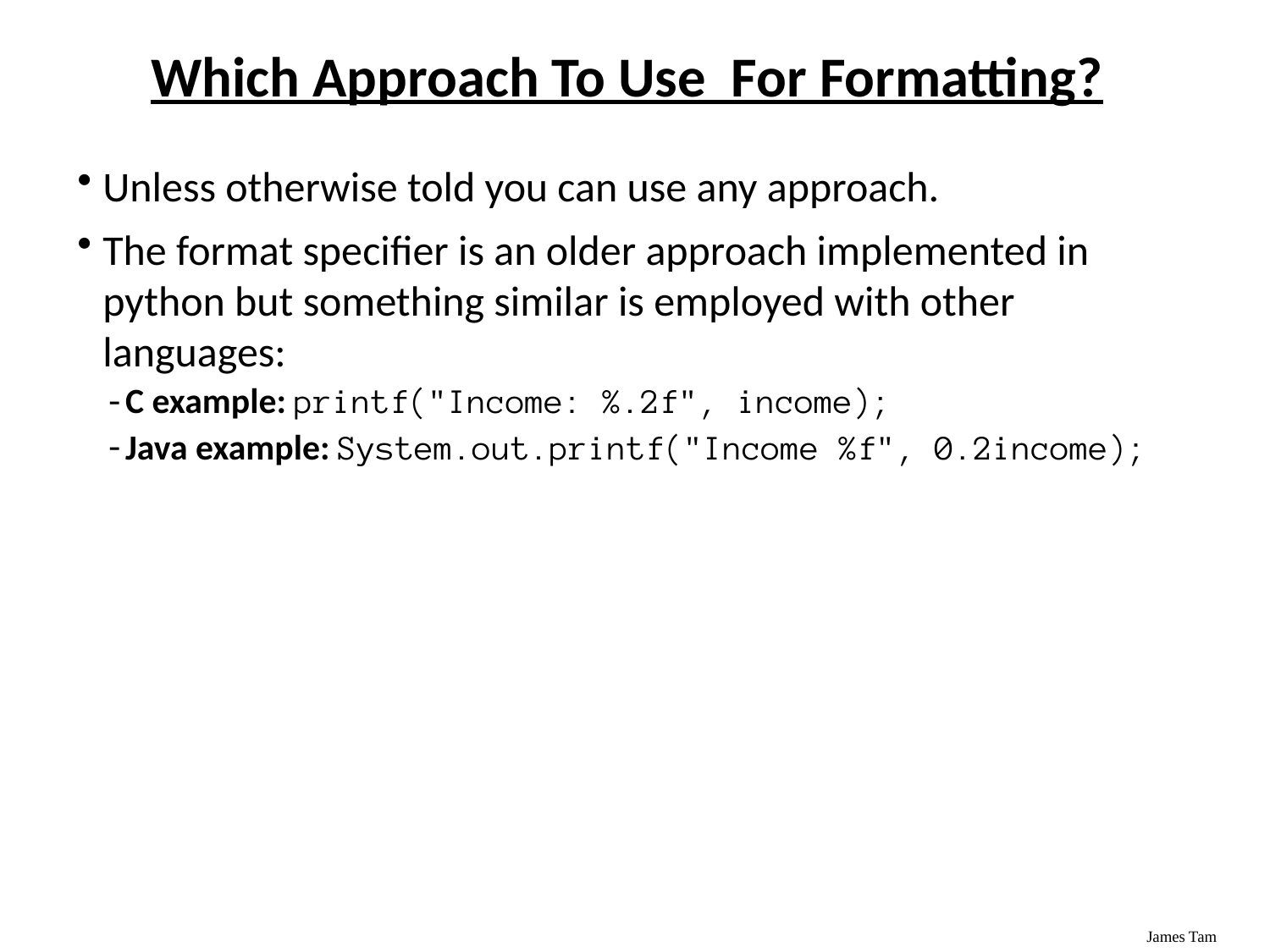

# Which Approach To Use  For Formatting?
Unless otherwise told you can use any approach.
The format specifier is an older approach implemented in python but something similar is employed with other languages:
C example: printf("Income: %.2f", income);
Java example: System.out.printf("Income %f", 0.2income);